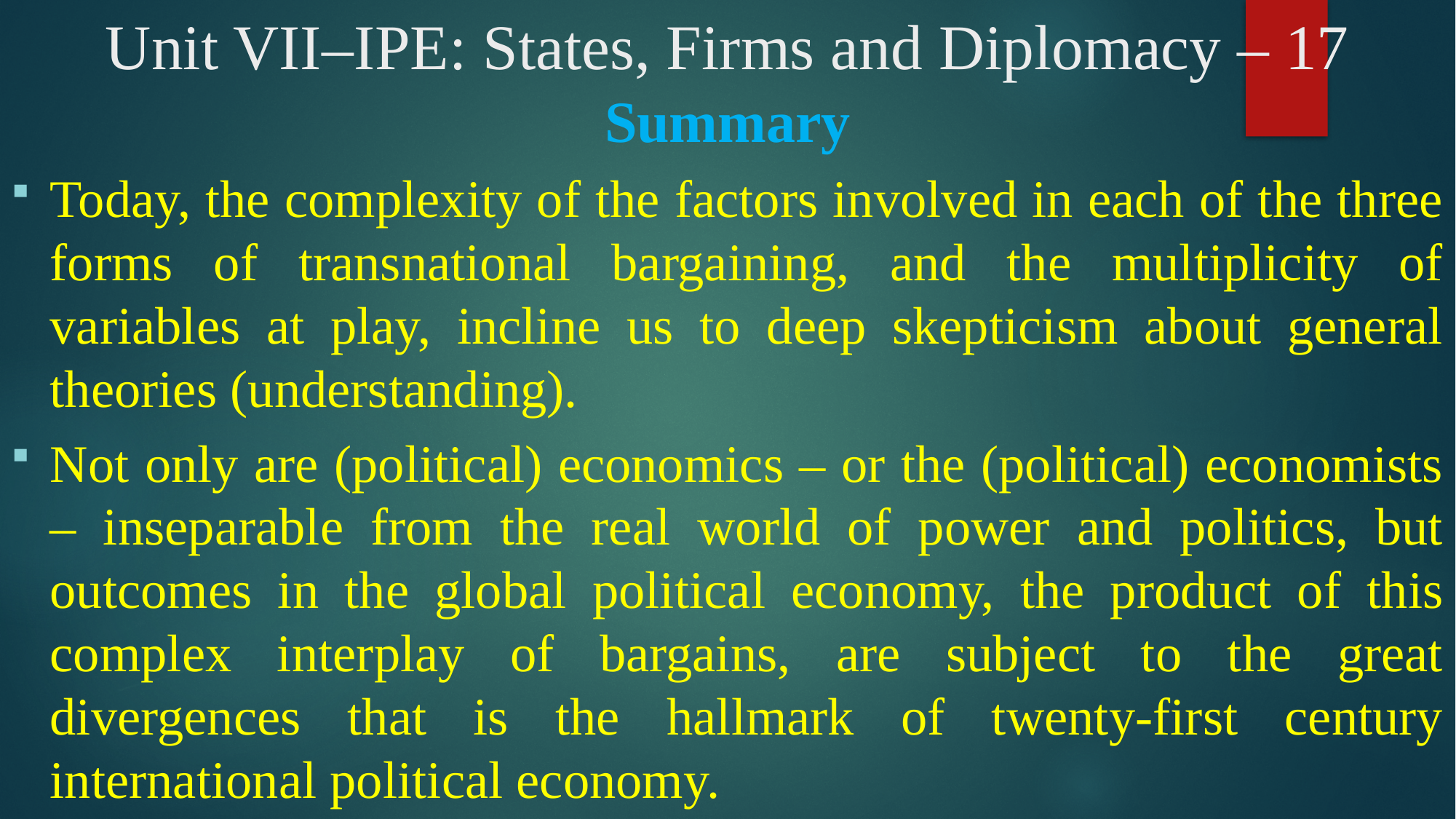

# Unit VII–IPE: States, Firms and Diplomacy – 17
Summary
Today, the complexity of the factors involved in each of the three forms of transnational bargaining, and the multiplicity of variables at play, incline us to deep skepticism about general theories (understanding).
Not only are (political) economics – or the (political) economists – inseparable from the real world of power and politics, but outcomes in the global political economy, the product of this complex interplay of bargains, are subject to the great divergences that is the hallmark of twenty-first century international political economy.